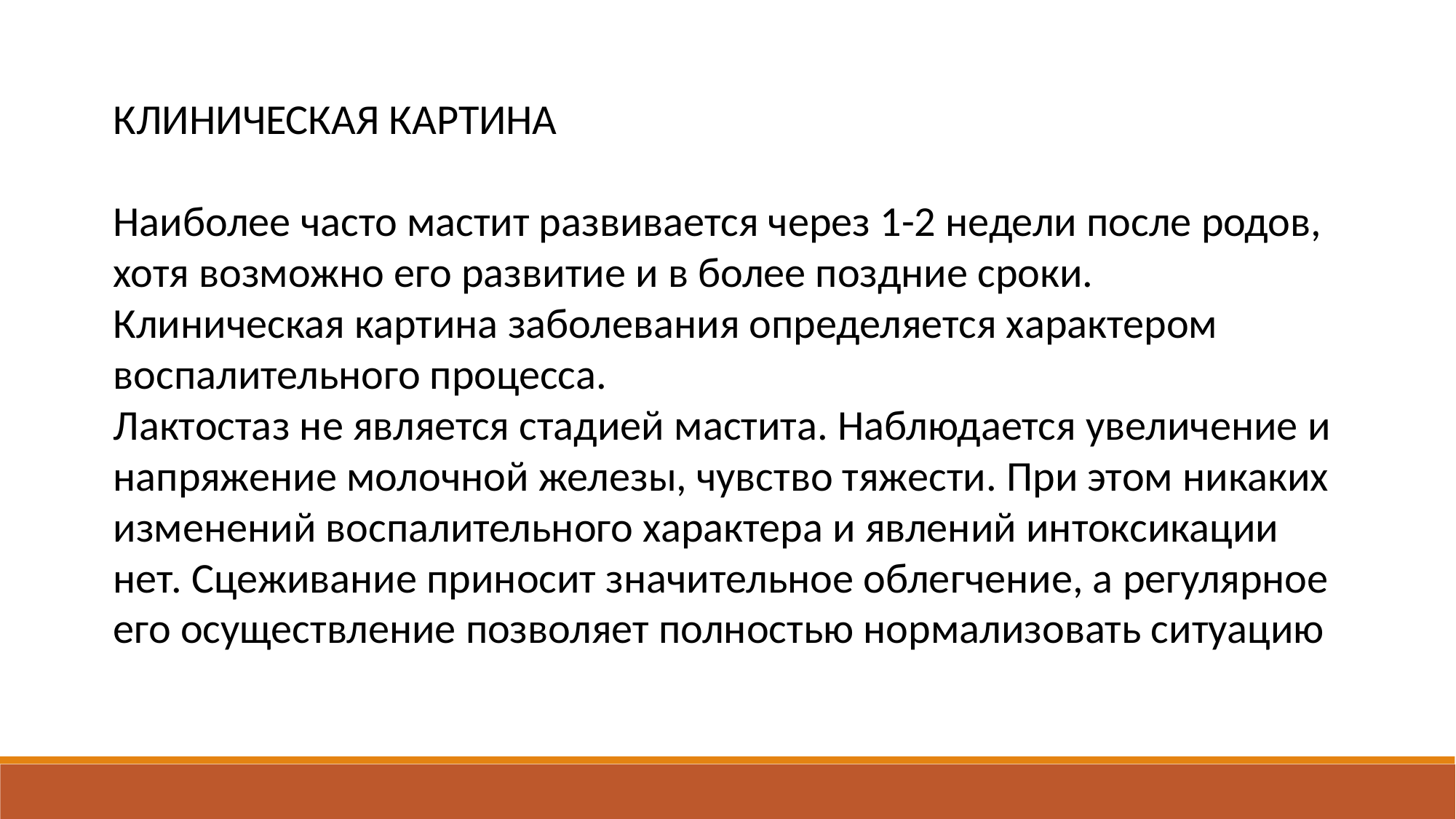

КЛИНИЧЕСКАЯ КАРТИНА

Наиболее часто мастит развивается через 1-2 недели после родов, хотя возможно его развитие и в более поздние сроки.
Клиническая картина заболевания определяется характером воспалительного процесса.
Лактостаз не является стадией мастита. Наблюдается увеличение и напряжение молочной железы, чувство тяжести. При этом никаких изменений воспалительного характера и явлений интоксикации нет. Сцеживание приносит значительное облегчение, а регулярное его осуществление позволяет полностью нормализовать ситуацию